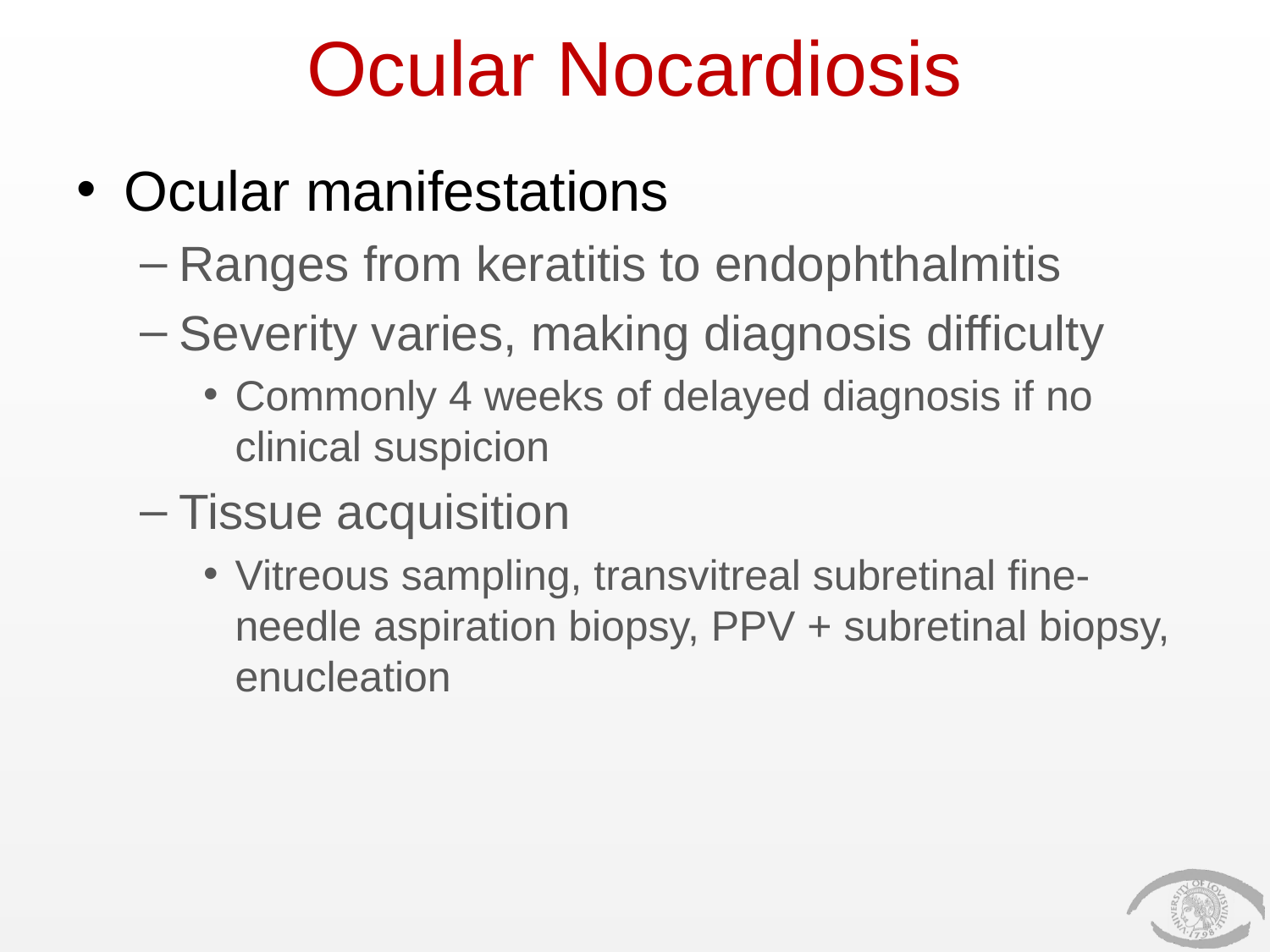

# Ocular Nocardiosis
Ocular manifestations
Ranges from keratitis to endophthalmitis
Severity varies, making diagnosis difficulty
Commonly 4 weeks of delayed diagnosis if no clinical suspicion
Tissue acquisition
Vitreous sampling, transvitreal subretinal fine-needle aspiration biopsy, PPV + subretinal biopsy, enucleation